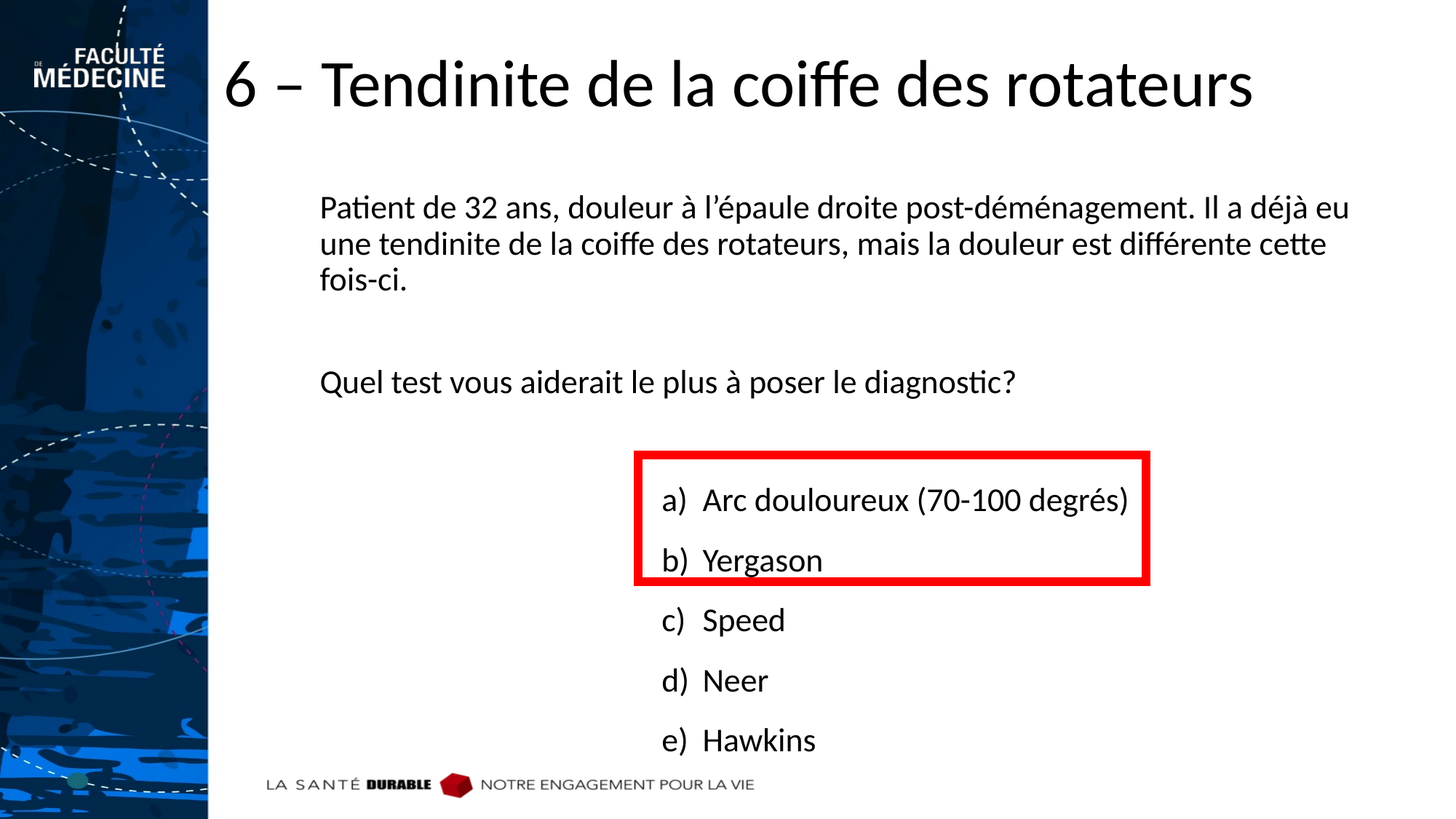

# 6 – Tendinite de la coiffe des rotateurs
Patient de 32 ans, douleur à l’épaule droite post-déménagement. Il a déjà eu une tendinite de la coiffe des rotateurs, mais la douleur est différente cette fois-ci.

Quel test vous aiderait le plus à poser le diagnostic?
Arc douloureux (70-100 degrés)
Yergason
Speed
Neer
Hawkins